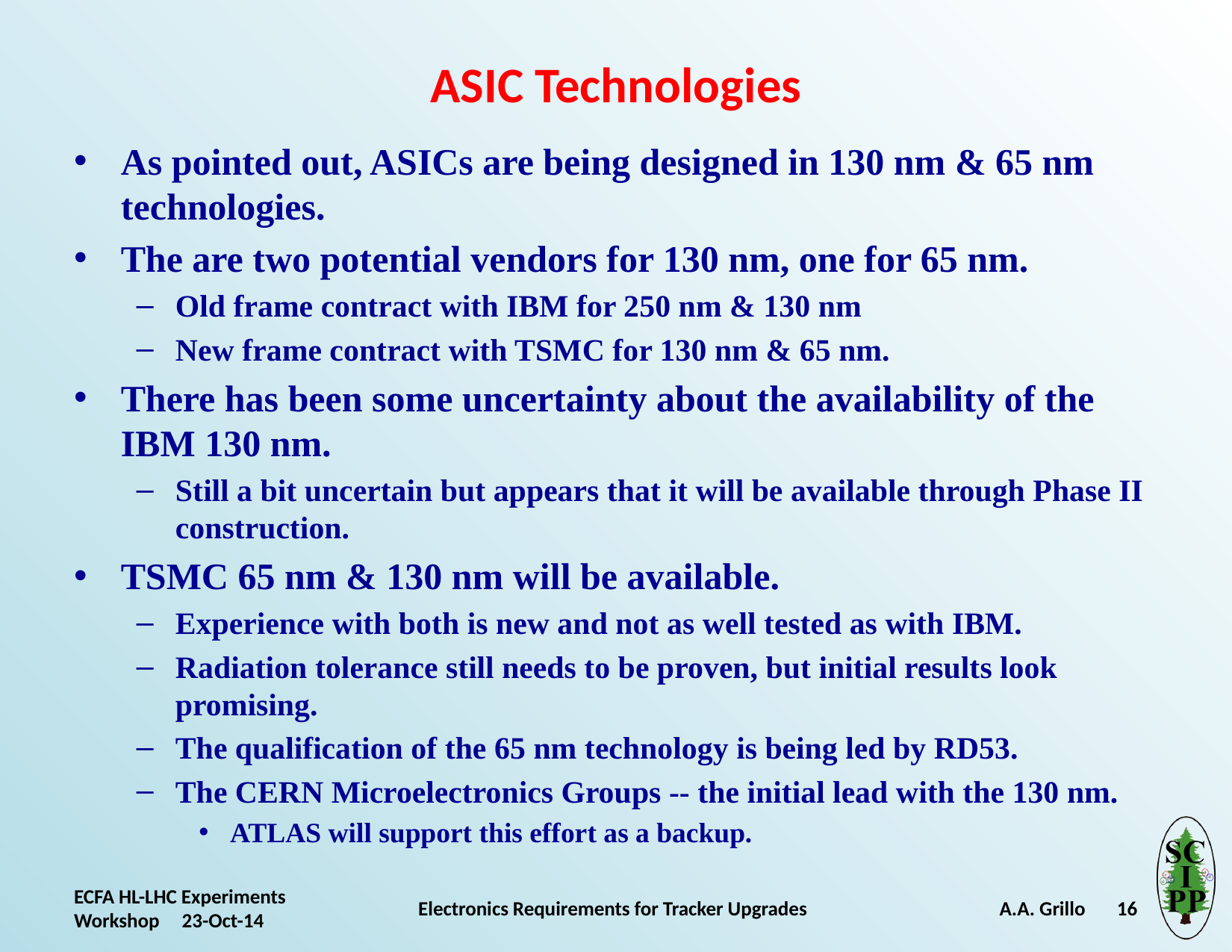

# ASIC Technologies
As pointed out, ASICs are being designed in 130 nm & 65 nm technologies.
The are two potential vendors for 130 nm, one for 65 nm.
Old frame contract with IBM for 250 nm & 130 nm
New frame contract with TSMC for 130 nm & 65 nm.
There has been some uncertainty about the availability of the IBM 130 nm.
Still a bit uncertain but appears that it will be available through Phase II construction.
TSMC 65 nm & 130 nm will be available.
Experience with both is new and not as well tested as with IBM.
Radiation tolerance still needs to be proven, but initial results look promising.
The qualification of the 65 nm technology is being led by RD53.
The CERN Microelectronics Groups -- the initial lead with the 130 nm.
ATLAS will support this effort as a backup.
ECFA HL-LHC Experiments Workshop     23-Oct-14
Electronics Requirements for Tracker Upgrades
 A.A. Grillo       16